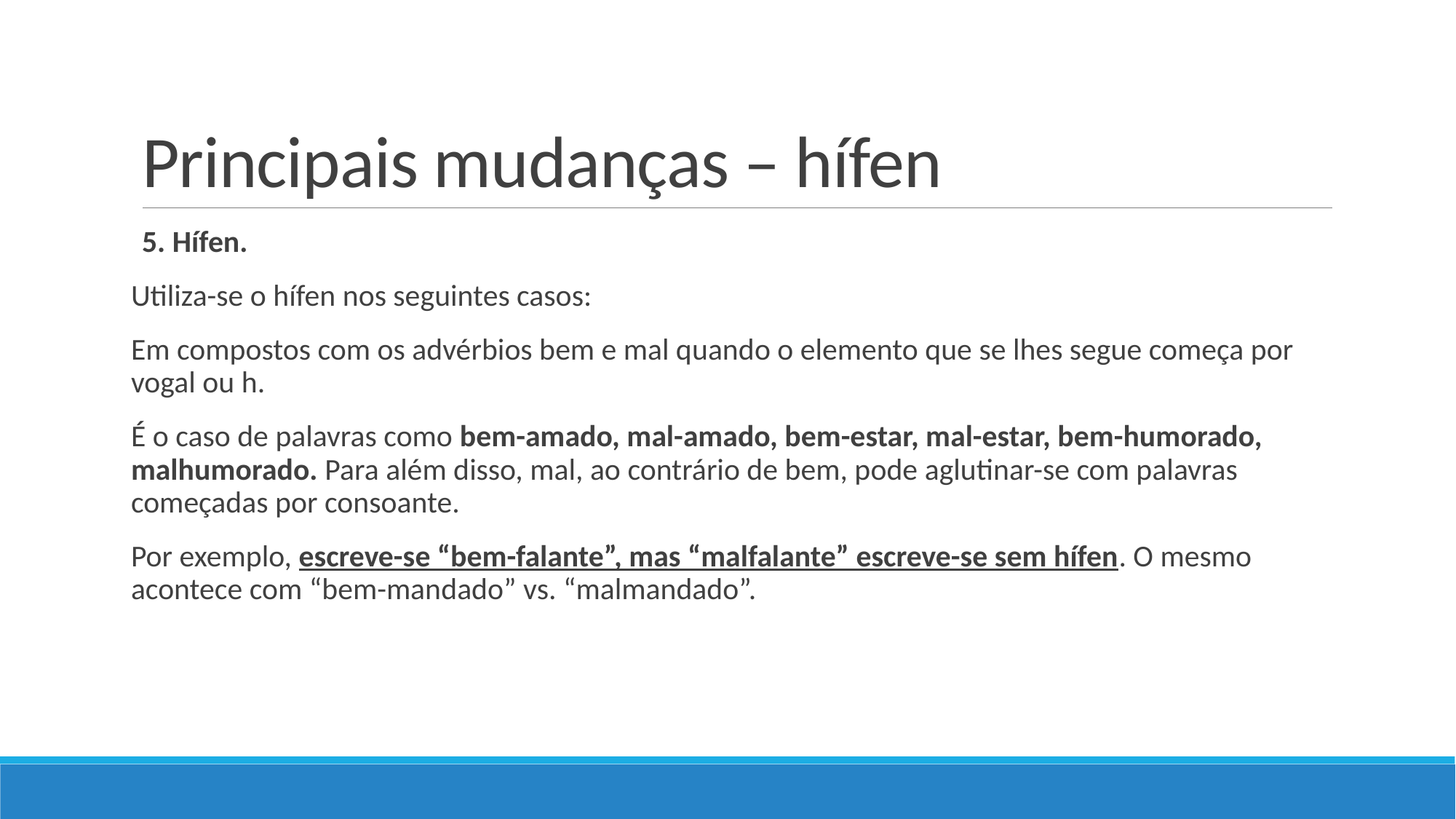

# Principais mudanças – hífen
5. Hífen.
Utiliza-se o hífen nos seguintes casos:
Em compostos com os advérbios bem e mal quando o elemento que se lhes segue começa por vogal ou h.
É o caso de palavras como bem-amado, mal-amado, bem-estar, mal-estar, bem-humorado, malhumorado. Para além disso, mal, ao contrário de bem, pode aglutinar-se com palavras começadas por consoante.
Por exemplo, escreve-se “bem-falante”, mas “malfalante” escreve-se sem hífen. O mesmo acontece com “bem-mandado” vs. “malmandado”.